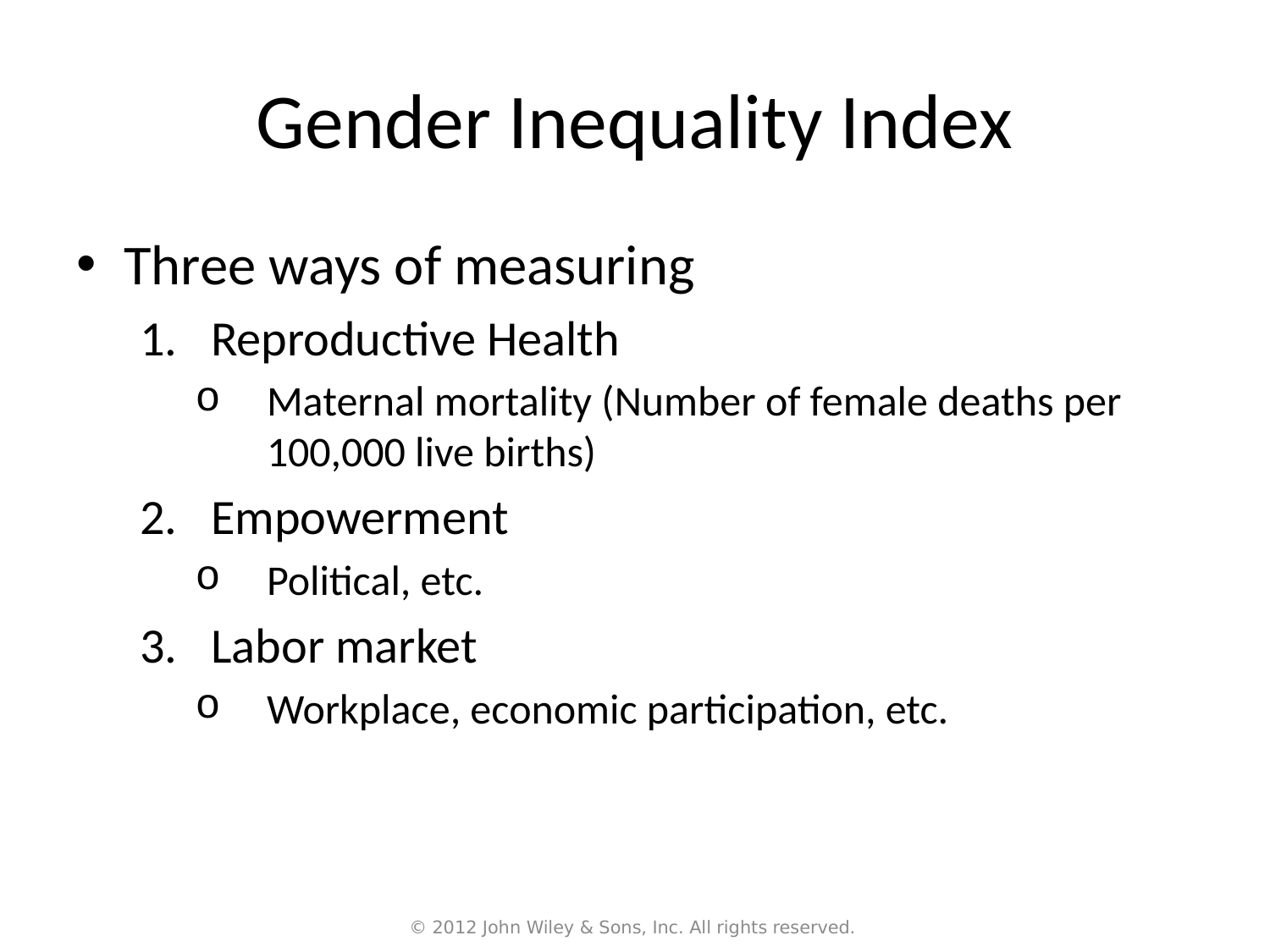

# Gender Inequality Index
Three ways of measuring
Reproductive Health
Maternal mortality (Number of female deaths per 100,000 live births)
Empowerment
Political, etc.
Labor market
Workplace, economic participation, etc.
© 2012 John Wiley & Sons, Inc. All rights reserved.